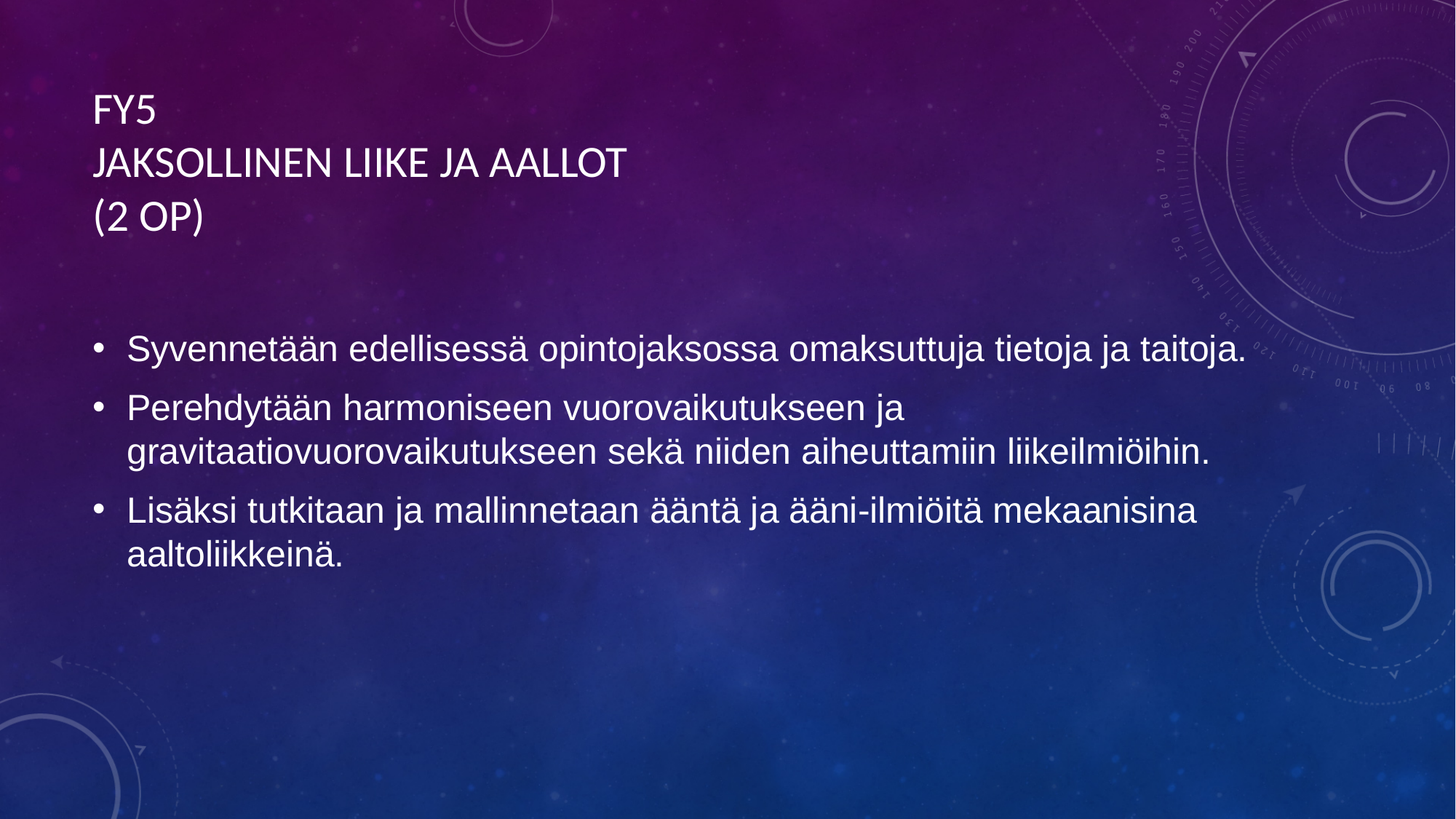

# FY5 Jaksollinen liike ja aallot (2 op)
Syvennetään edellisessä opintojaksossa omaksuttuja tietoja ja taitoja.
Perehdytään harmoniseen vuorovaikutukseen ja gravitaatiovuorovaikutukseen sekä niiden aiheuttamiin liikeilmiöihin.
Lisäksi tutkitaan ja mallinnetaan ääntä ja ääni-ilmiöitä mekaanisina aaltoliikkeinä.